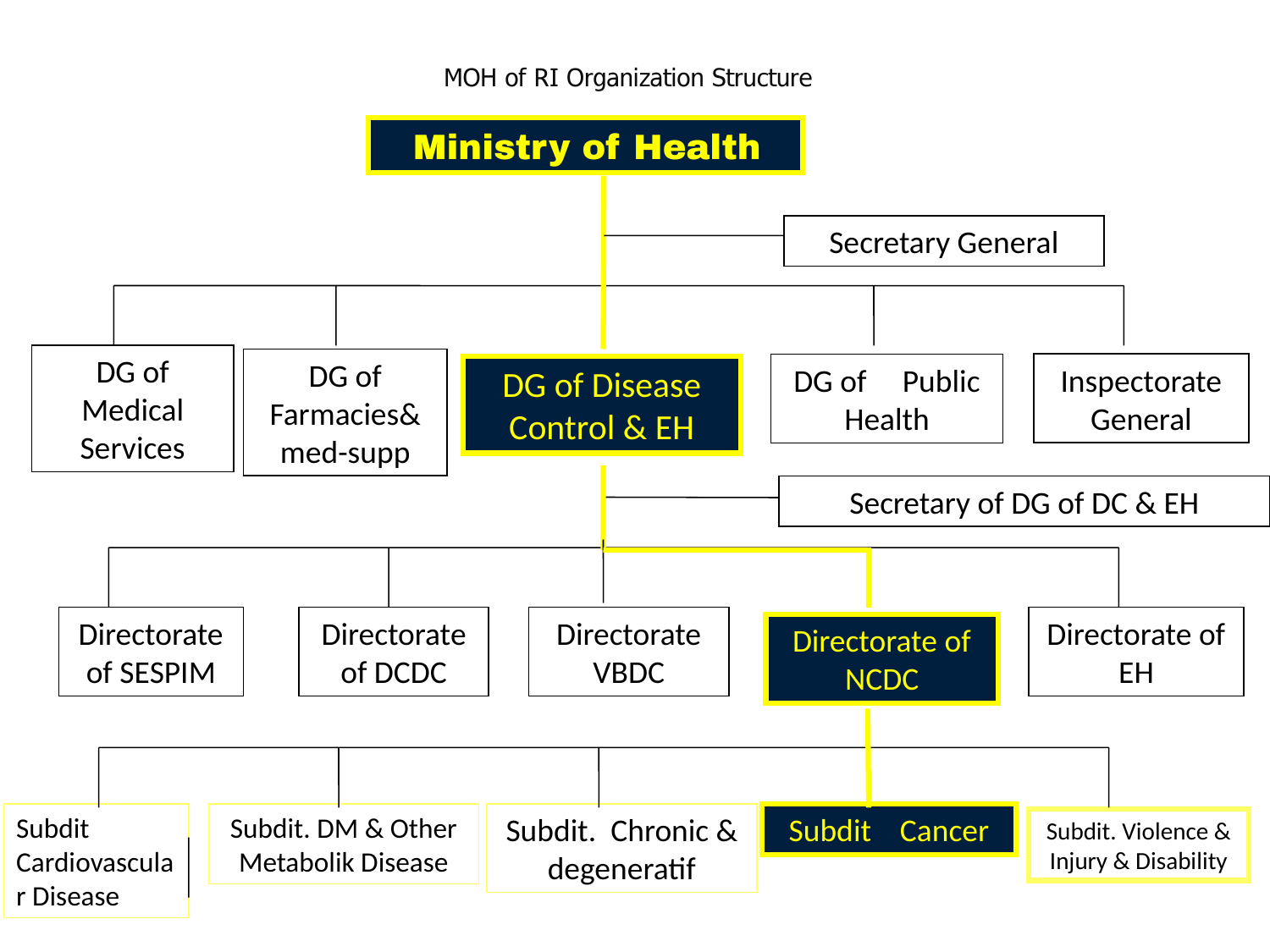

MOH of RI Organization Structure
    Ministry of Health

Secretary General

DG of Medical Services
DG of Farmacies& med-supp
Inspectorate General
DG of     Public Health
DG of Disease Control & EH

Secretary of DG of DC & EH

Directorate of SESPIM
Directorate of DCDC
Directorate VBDC
Directorate of EH
Directorate of NCDC

Subdit Cardiovascular Disease
Subdit    Cancer
Subdit. DM & Other Metabolik Disease
Subdit.  Chronic & degeneratif
Subdit. Violence & Injury & Disability